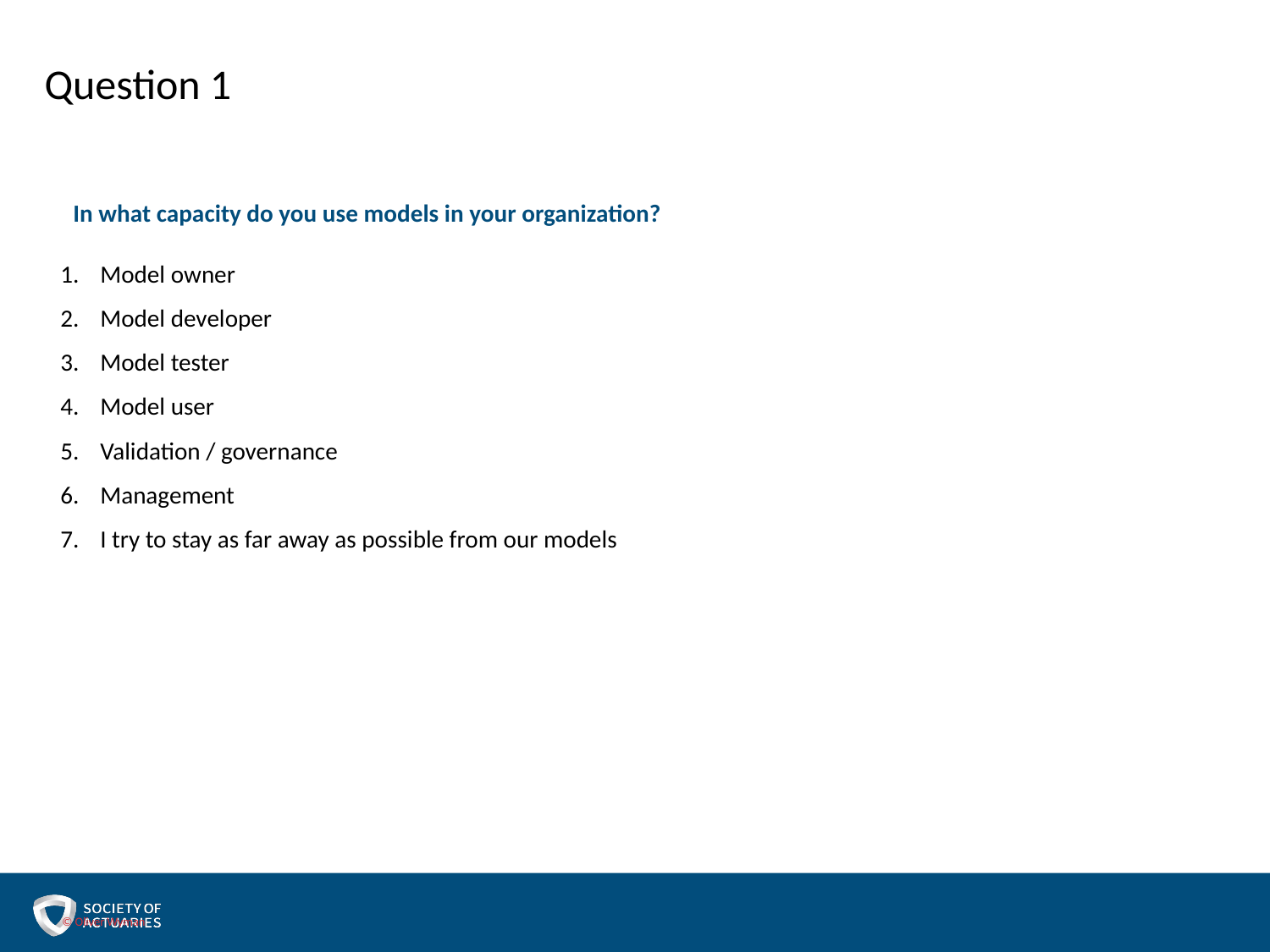

# Question 1
In what capacity do you use models in your organization?
Model owner
Model developer
Model tester
Model user
Validation / governance
Management
I try to stay as far away as possible from our models